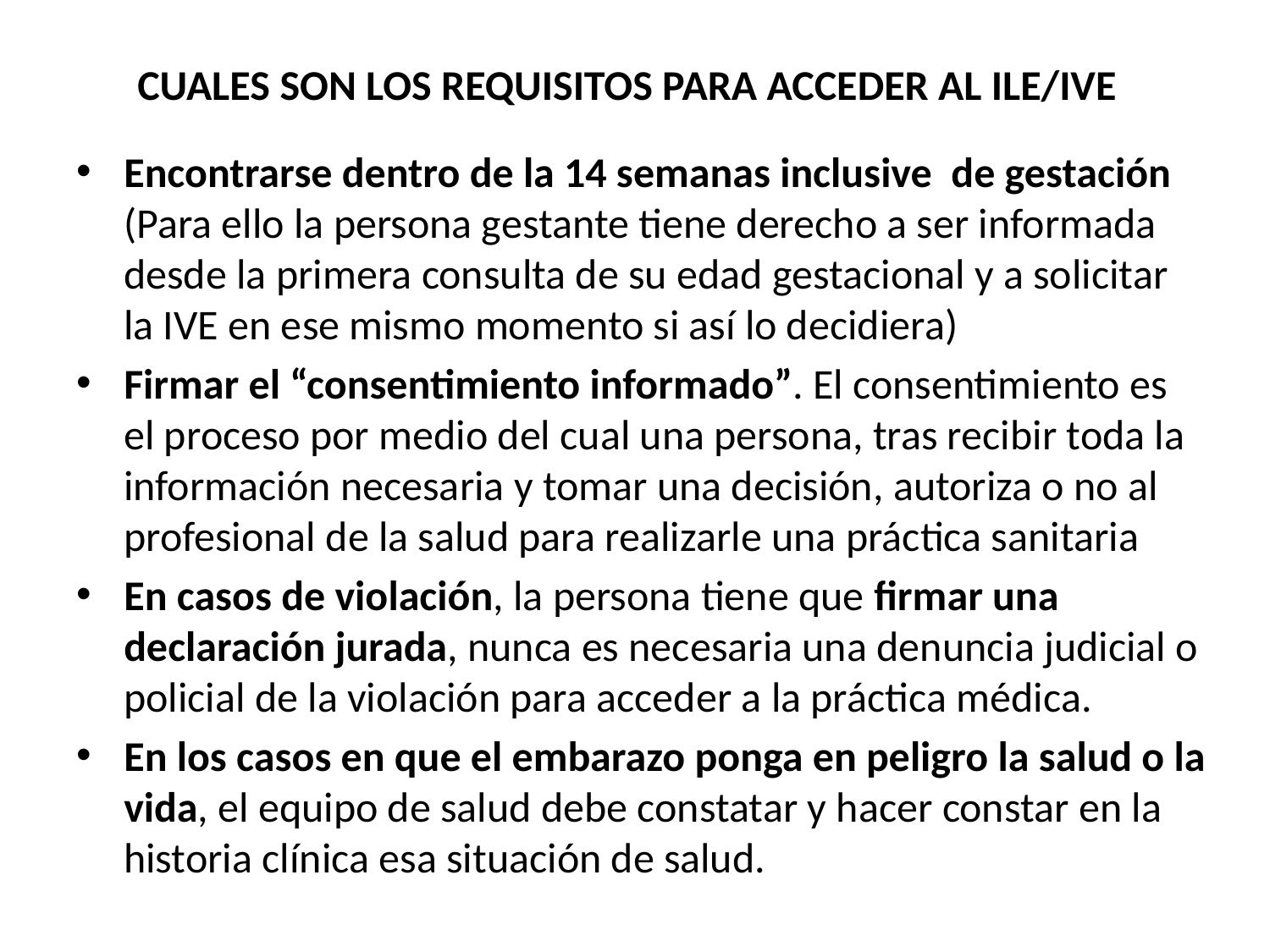

# CUALES SON LOS REQUISITOS PARA ACCEDER AL ILE/IVE
Encontrarse dentro de la 14 semanas inclusive  de gestación (Para ello la persona gestante tiene derecho a ser informada desde la primera consulta de su edad gestacional y a solicitar la IVE en ese mismo momento si así lo decidiera)
Firmar el “consentimiento informado”. El consentimiento es el proceso por medio del cual una persona, tras recibir toda la información necesaria y tomar una decisión, autoriza o no al profesional de la salud para realizarle una práctica sanitaria
En casos de violación, la persona tiene que firmar una declaración jurada, nunca es necesaria una denuncia judicial o policial de la violación para acceder a la práctica médica.
En los casos en que el embarazo ponga en peligro la salud o la vida, el equipo de salud debe constatar y hacer constar en la historia clínica esa situación de salud.